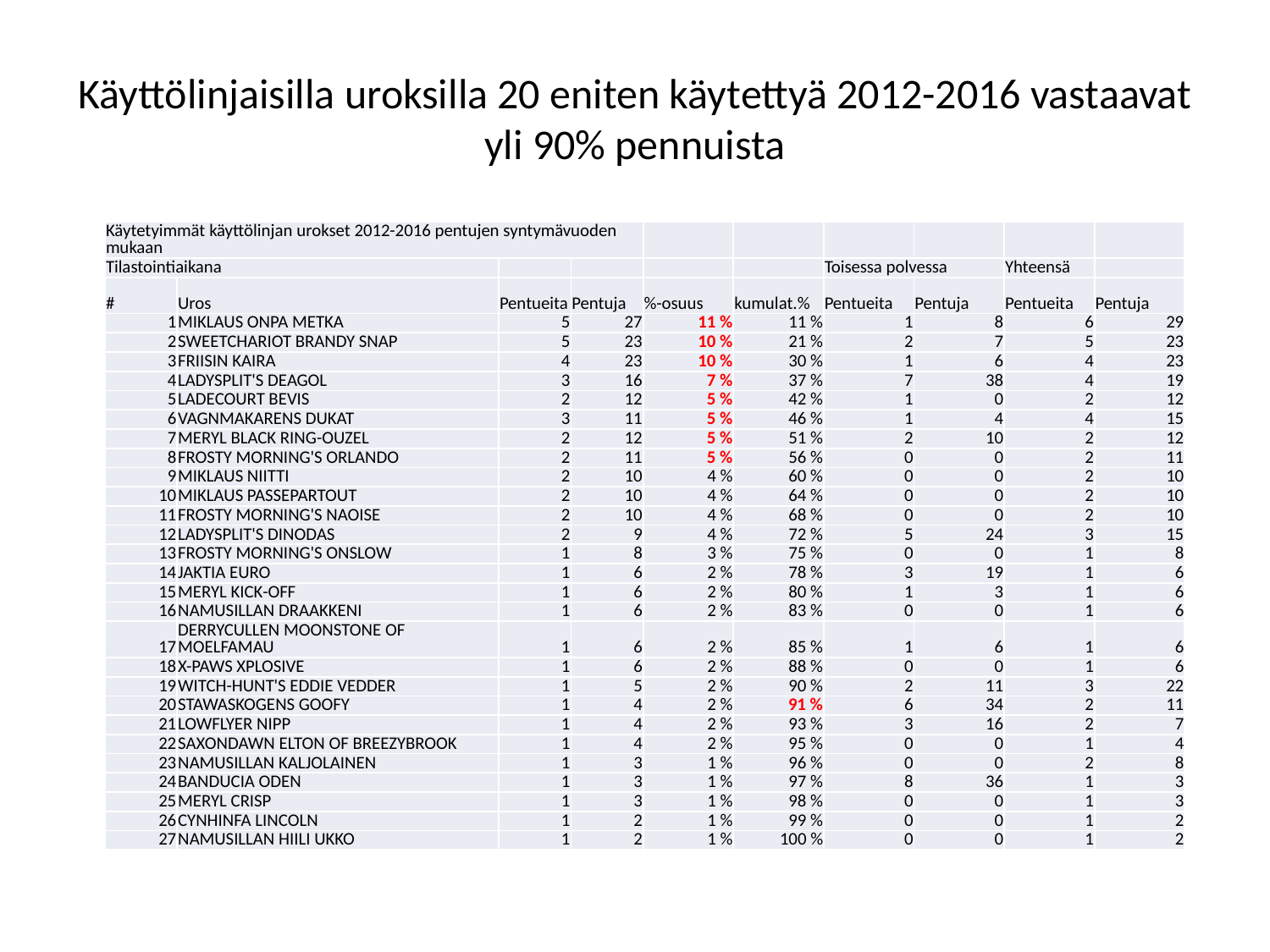

# Käyttölinjaisilla uroksilla 20 eniten käytettyä 2012-2016 vastaavat yli 90% pennuista
| Käytetyimmät käyttölinjan urokset 2012-2016 pentujen syntymävuoden mukaan |  |  |  |  |  |  |  |  |  |
| --- | --- | --- | --- | --- | --- | --- | --- | --- | --- |
| Tilastointiaikana |  |  |  |  |  | Toisessa polvessa |  | Yhteensä |  |
| # | Uros | Pentueita | Pentuja | %-osuus | kumulat.% | Pentueita | Pentuja | Pentueita | Pentuja |
| 1 | MIKLAUS ONPA METKA | 5 | 27 | 11 % | 11 % | 1 | 8 | 6 | 29 |
| 2 | SWEETCHARIOT BRANDY SNAP | 5 | 23 | 10 % | 21 % | 2 | 7 | 5 | 23 |
| 3 | FRIISIN KAIRA | 4 | 23 | 10 % | 30 % | 1 | 6 | 4 | 23 |
| 4 | LADYSPLIT'S DEAGOL | 3 | 16 | 7 % | 37 % | 7 | 38 | 4 | 19 |
| 5 | LADECOURT BEVIS | 2 | 12 | 5 % | 42 % | 1 | 0 | 2 | 12 |
| 6 | VAGNMAKARENS DUKAT | 3 | 11 | 5 % | 46 % | 1 | 4 | 4 | 15 |
| 7 | MERYL BLACK RING-OUZEL | 2 | 12 | 5 % | 51 % | 2 | 10 | 2 | 12 |
| 8 | FROSTY MORNING'S ORLANDO | 2 | 11 | 5 % | 56 % | 0 | 0 | 2 | 11 |
| 9 | MIKLAUS NIITTI | 2 | 10 | 4 % | 60 % | 0 | 0 | 2 | 10 |
| 10 | MIKLAUS PASSEPARTOUT | 2 | 10 | 4 % | 64 % | 0 | 0 | 2 | 10 |
| 11 | FROSTY MORNING'S NAOISE | 2 | 10 | 4 % | 68 % | 0 | 0 | 2 | 10 |
| 12 | LADYSPLIT'S DINODAS | 2 | 9 | 4 % | 72 % | 5 | 24 | 3 | 15 |
| 13 | FROSTY MORNING'S ONSLOW | 1 | 8 | 3 % | 75 % | 0 | 0 | 1 | 8 |
| 14 | JAKTIA EURO | 1 | 6 | 2 % | 78 % | 3 | 19 | 1 | 6 |
| 15 | MERYL KICK-OFF | 1 | 6 | 2 % | 80 % | 1 | 3 | 1 | 6 |
| 16 | NAMUSILLAN DRAAKKENI | 1 | 6 | 2 % | 83 % | 0 | 0 | 1 | 6 |
| 17 | DERRYCULLEN MOONSTONE OF MOELFAMAU | 1 | 6 | 2 % | 85 % | 1 | 6 | 1 | 6 |
| 18 | X-PAWS XPLOSIVE | 1 | 6 | 2 % | 88 % | 0 | 0 | 1 | 6 |
| 19 | WITCH-HUNT'S EDDIE VEDDER | 1 | 5 | 2 % | 90 % | 2 | 11 | 3 | 22 |
| 20 | STAWASKOGENS GOOFY | 1 | 4 | 2 % | 91 % | 6 | 34 | 2 | 11 |
| 21 | LOWFLYER NIPP | 1 | 4 | 2 % | 93 % | 3 | 16 | 2 | 7 |
| 22 | SAXONDAWN ELTON OF BREEZYBROOK | 1 | 4 | 2 % | 95 % | 0 | 0 | 1 | 4 |
| 23 | NAMUSILLAN KALJOLAINEN | 1 | 3 | 1 % | 96 % | 0 | 0 | 2 | 8 |
| 24 | BANDUCIA ODEN | 1 | 3 | 1 % | 97 % | 8 | 36 | 1 | 3 |
| 25 | MERYL CRISP | 1 | 3 | 1 % | 98 % | 0 | 0 | 1 | 3 |
| 26 | CYNHINFA LINCOLN | 1 | 2 | 1 % | 99 % | 0 | 0 | 1 | 2 |
| 27 | NAMUSILLAN HIILI UKKO | 1 | 2 | 1 % | 100 % | 0 | 0 | 1 | 2 |